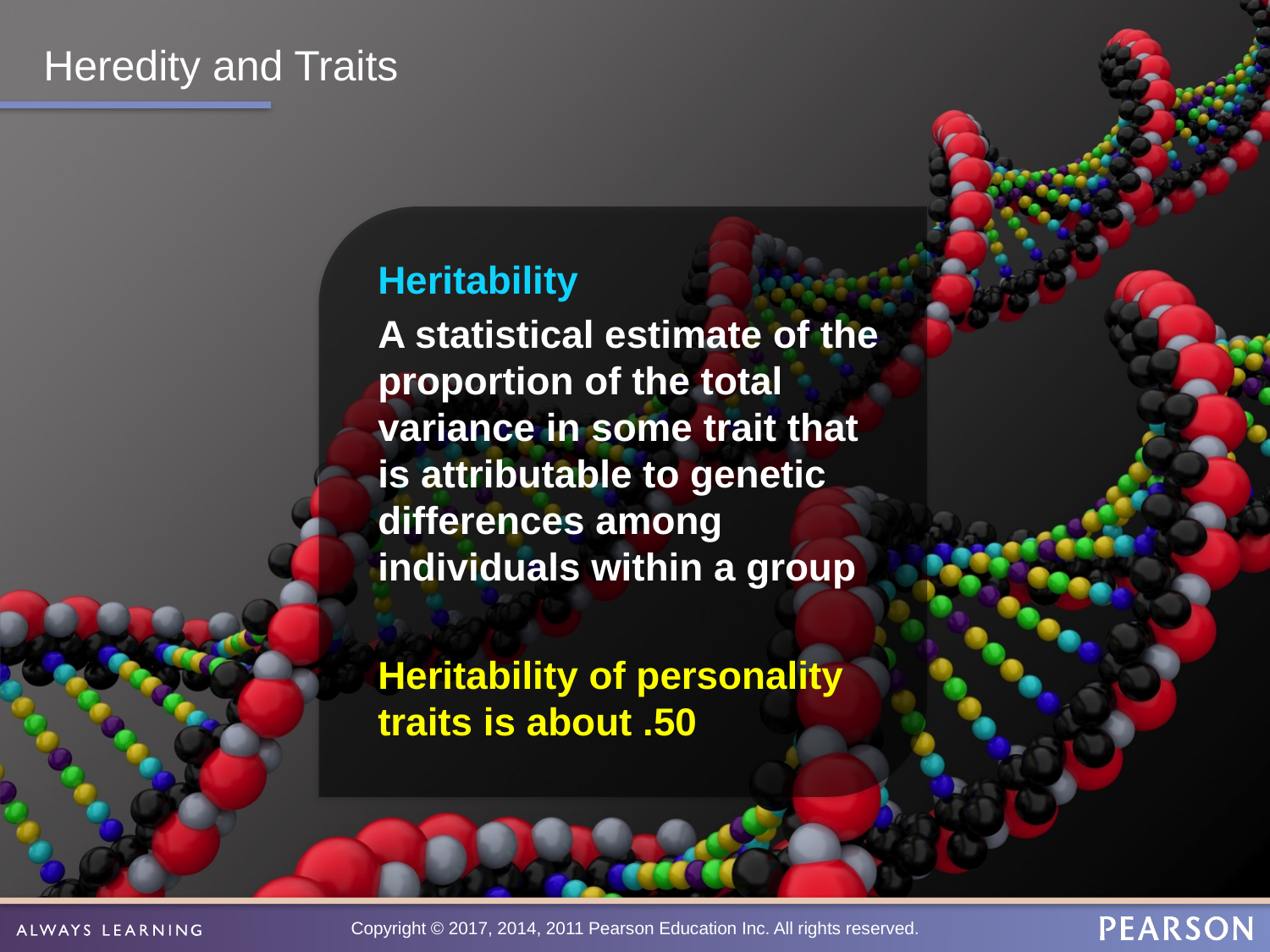

# Heredity and Traits

Heritability
A statistical estimate of the proportion of the total variance in some trait that is attributable to genetic differences among individuals within a group

Heritability of personality traits is about .50